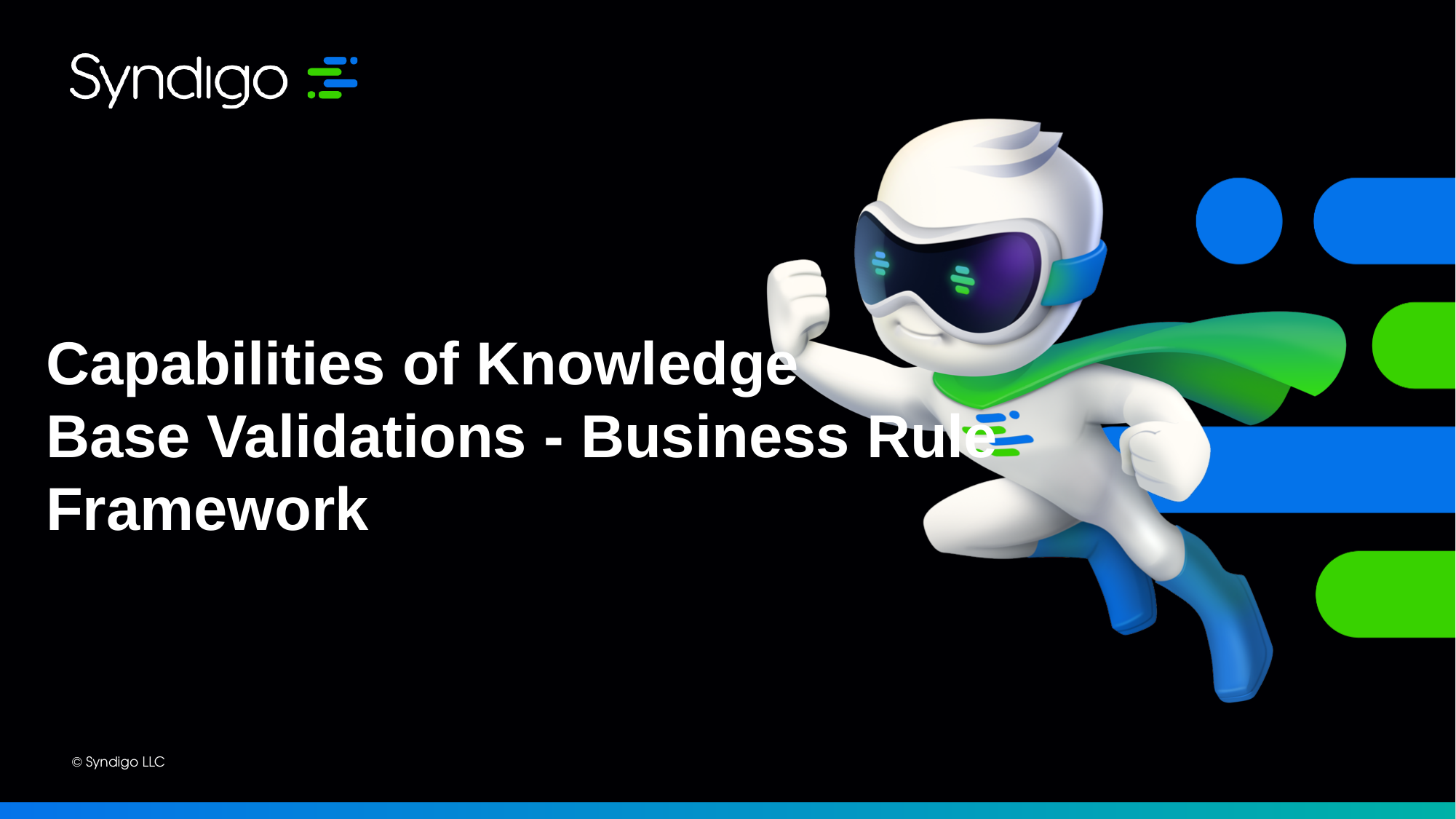

# Capabilities of Knowledge Base Validations - Business Rule Framework